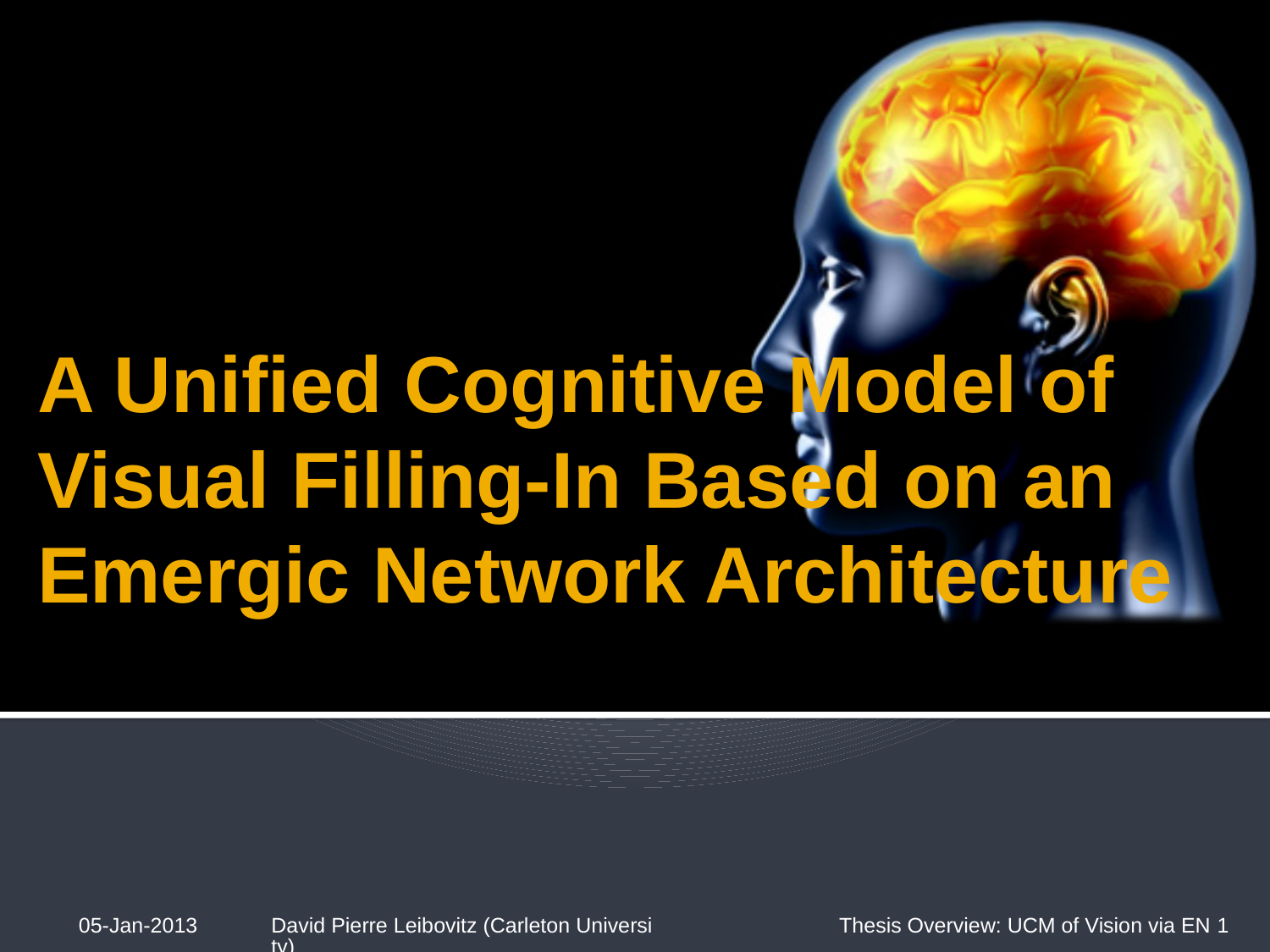

# A Unified Cognitive Model of Visual Filling-In Based on an Emergic Network Architecture
05-Jan-2013
David Pierre Leibovitz (Carleton University)
Thesis Overview: UCM of Vision via EN 1